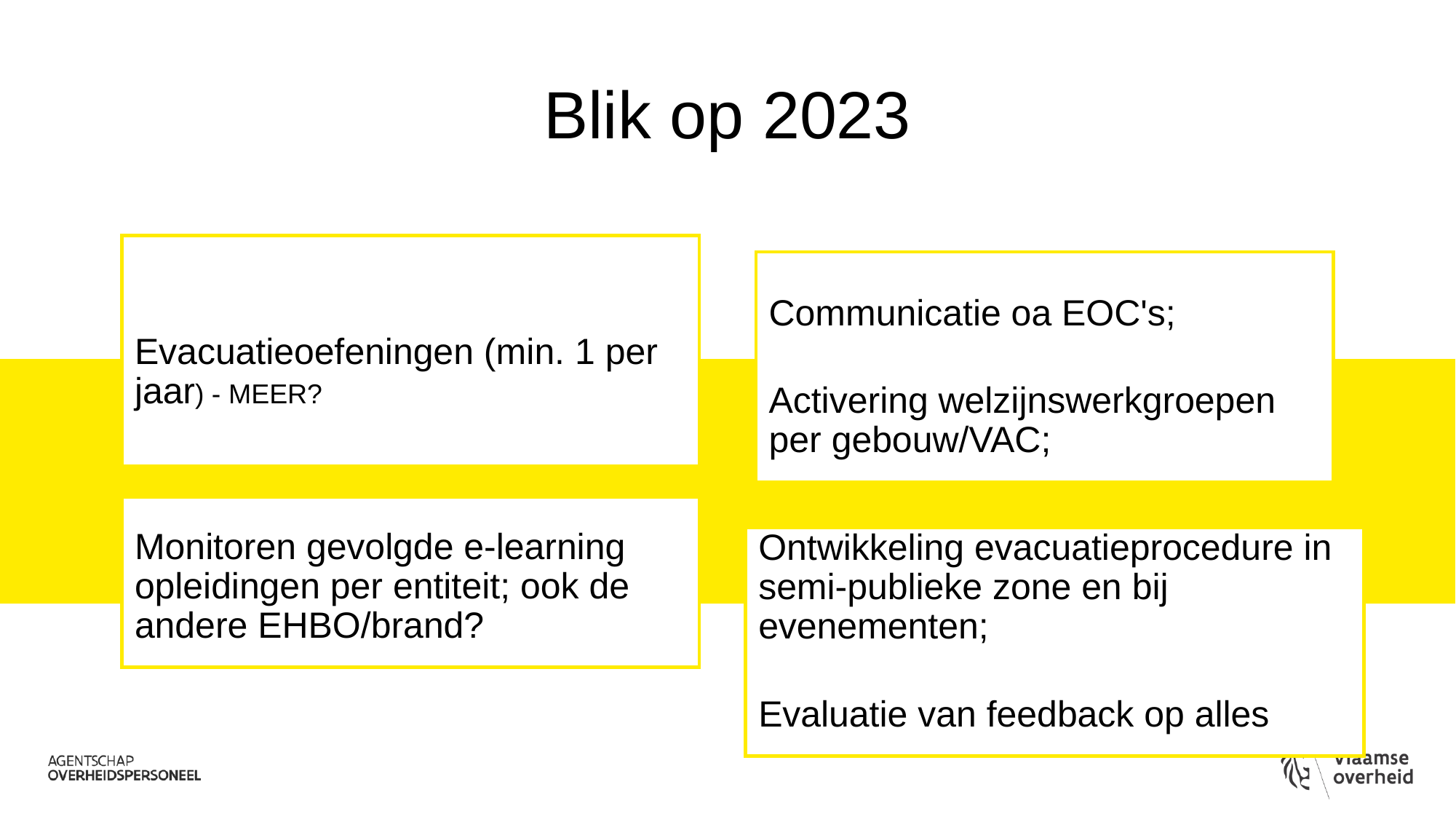

# Blik op 2023
Evacuatieoefeningen (min. 1 per jaar) - MEER?
Communicatie oa EOC's;

Activering welzijnswerkgroepen per gebouw/VAC;
Monitoren gevolgde e-learning opleidingen per entiteit; ook de andere EHBO/brand?

Ontwikkeling evacuatieprocedure in semi-publieke zone en bij evenementen;

Evaluatie van feedback op alles